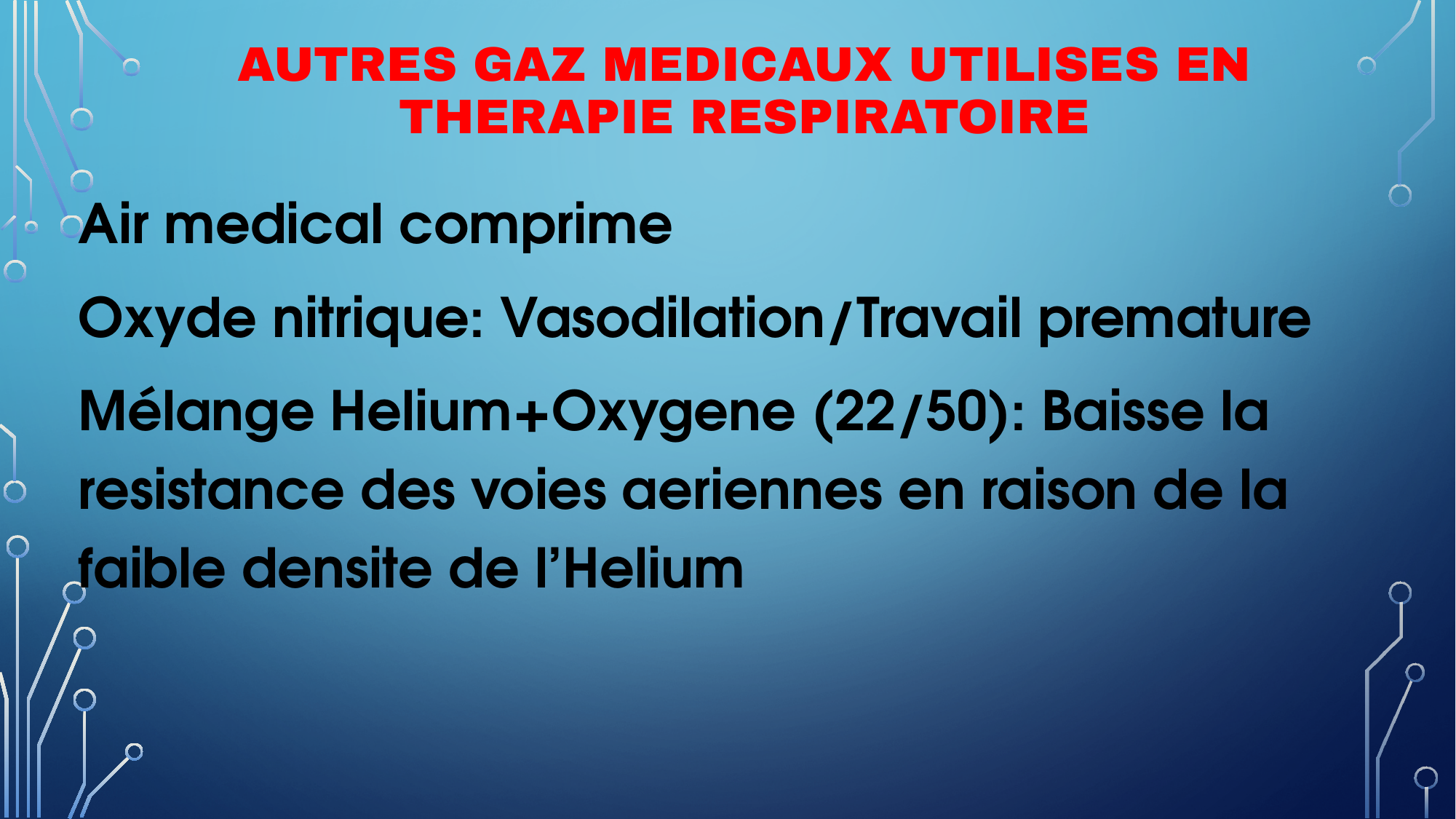

# Autres gaz medicaux utilises en therapie respiratoire
Air medical comprime
Oxyde nitrique: Vasodilation/Travail premature
Mélange Helium+Oxygene (22/50): Baisse la resistance des voies aeriennes en raison de la faible densite de l’Helium